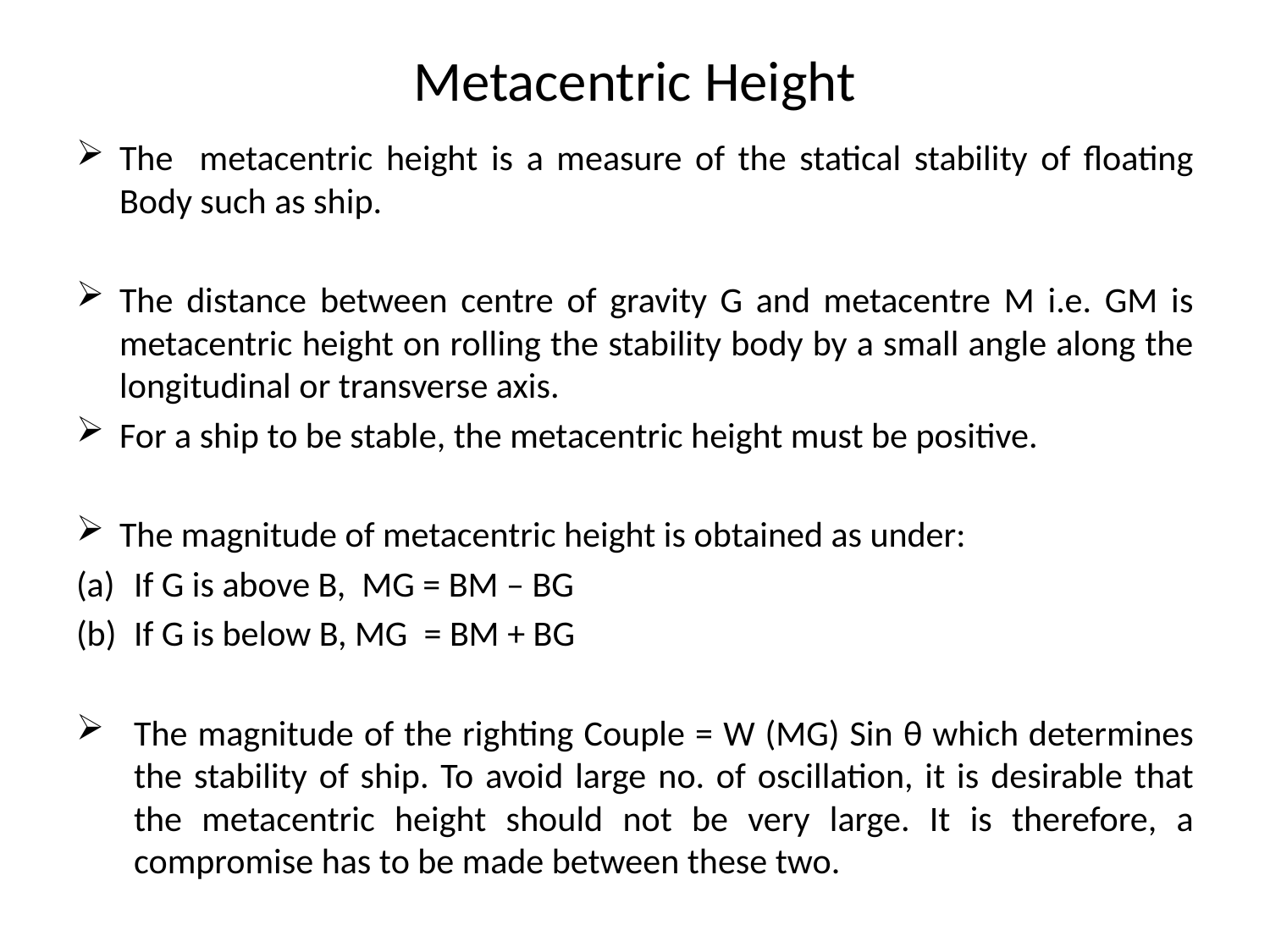

# Metacentric Height
The  metacentric height is a measure of the statical stability of floating Body such as ship.

The distance between centre of gravity G and metacentre M i.e. GM is metacentric height on rolling the stability body by a small angle along the longitudinal or transverse axis.
For a ship to be stable, the metacentric height must be positive.

The magnitude of metacentric height is obtained as under:
If G is above B,  MG = BM – BG
If G is below B, MG  = BM + BG

The magnitude of the righting Couple = W (MG) Sin θ which determines the stability of ship. To avoid large no. of oscillation, it is desirable that the metacentric height should not be very large. It is therefore, a compromise has to be made between these two.